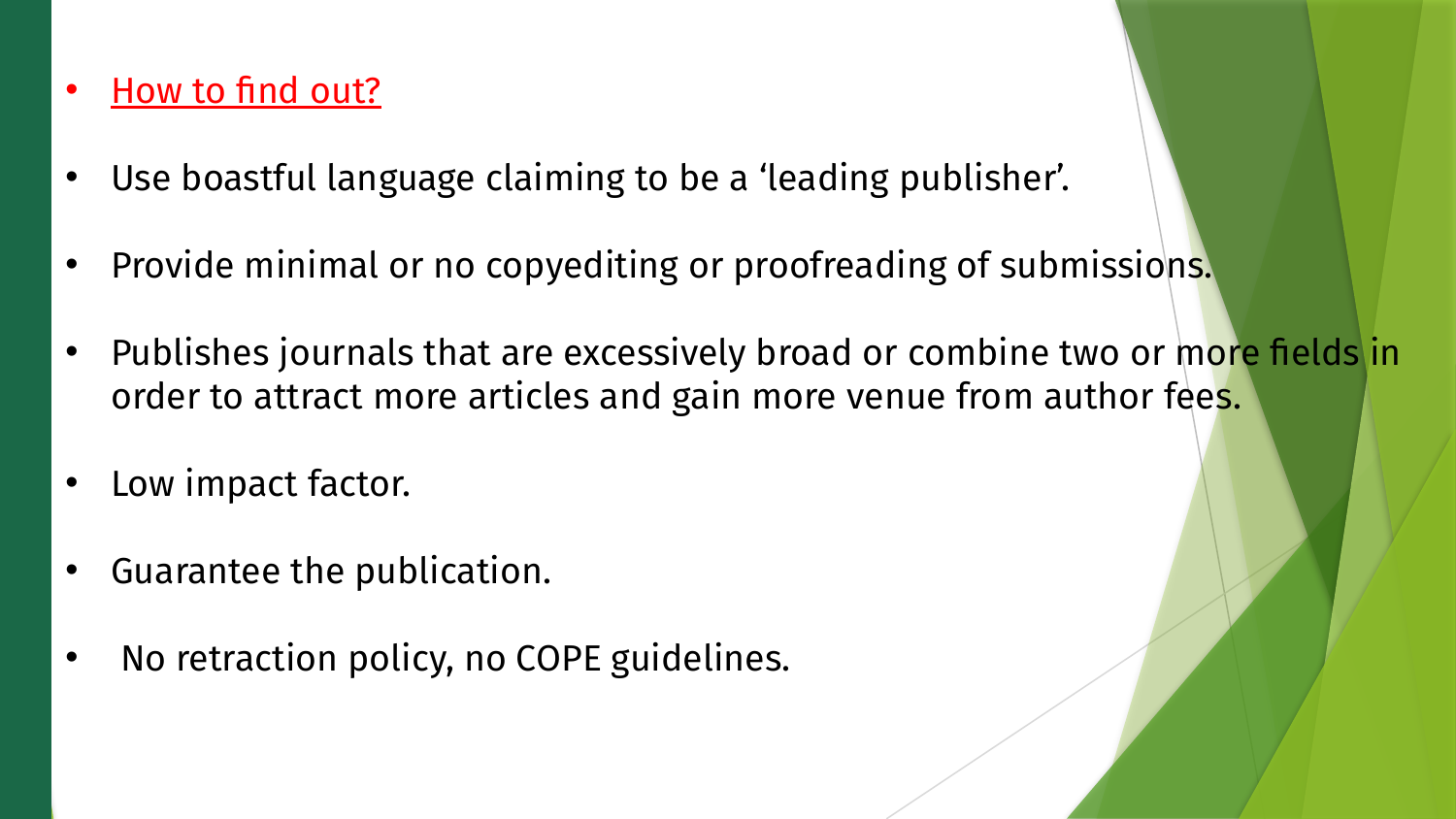

How to find out?

Use boastful language claiming to be a ‘leading publisher’.

Provide minimal or no copyediting or proofreading of submissions.

Publishes journals that are excessively broad or combine two or more fields in order to attract more articles and gain more venue from author fees.

Low impact factor.

Guarantee the publication.

 No retraction policy, no COPE guidelines.

Photo by Pexels